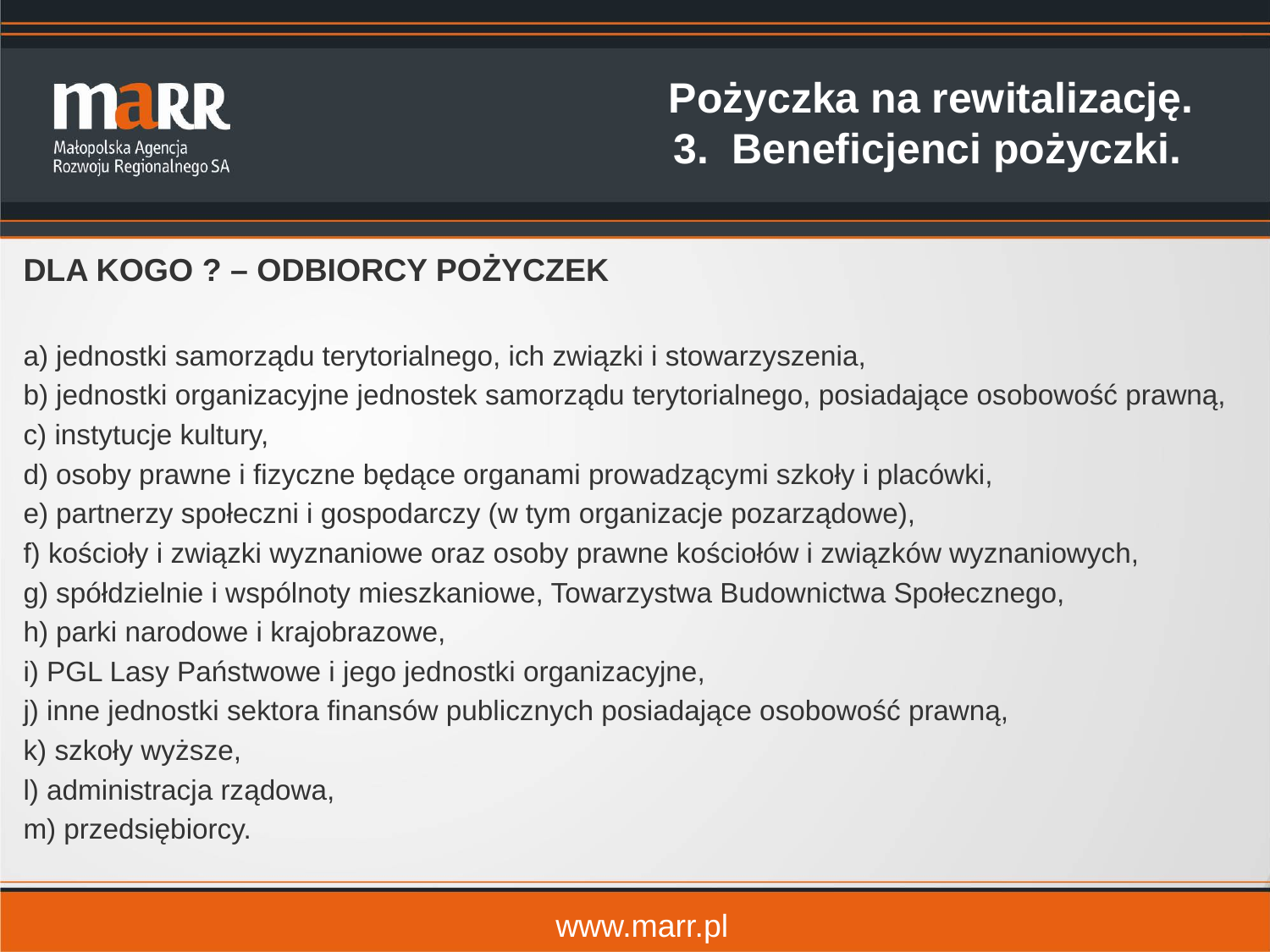

Pożyczka na rewitalizację.
3.  Beneficjenci pożyczki.
DLA KOGO ? – ODBIORCY POŻYCZEK

a) jednostki samorządu terytorialnego, ich związki i stowarzyszenia,
b) jednostki organizacyjne jednostek samorządu terytorialnego, posiadające osobowość prawną,
c) instytucje kultury,
d) osoby prawne i fizyczne będące organami prowadzącymi szkoły i placówki,
e) partnerzy społeczni i gospodarczy (w tym organizacje pozarządowe),
f) kościoły i związki wyznaniowe oraz osoby prawne kościołów i związków wyznaniowych,
g) spółdzielnie i wspólnoty mieszkaniowe, Towarzystwa Budownictwa Społecznego,
h) parki narodowe i krajobrazowe,
i) PGL Lasy Państwowe i jego jednostki organizacyjne,
j) inne jednostki sektora finansów publicznych posiadające osobowość prawną,
k) szkoły wyższe,
l) administracja rządowa,
m) przedsiębiorcy.